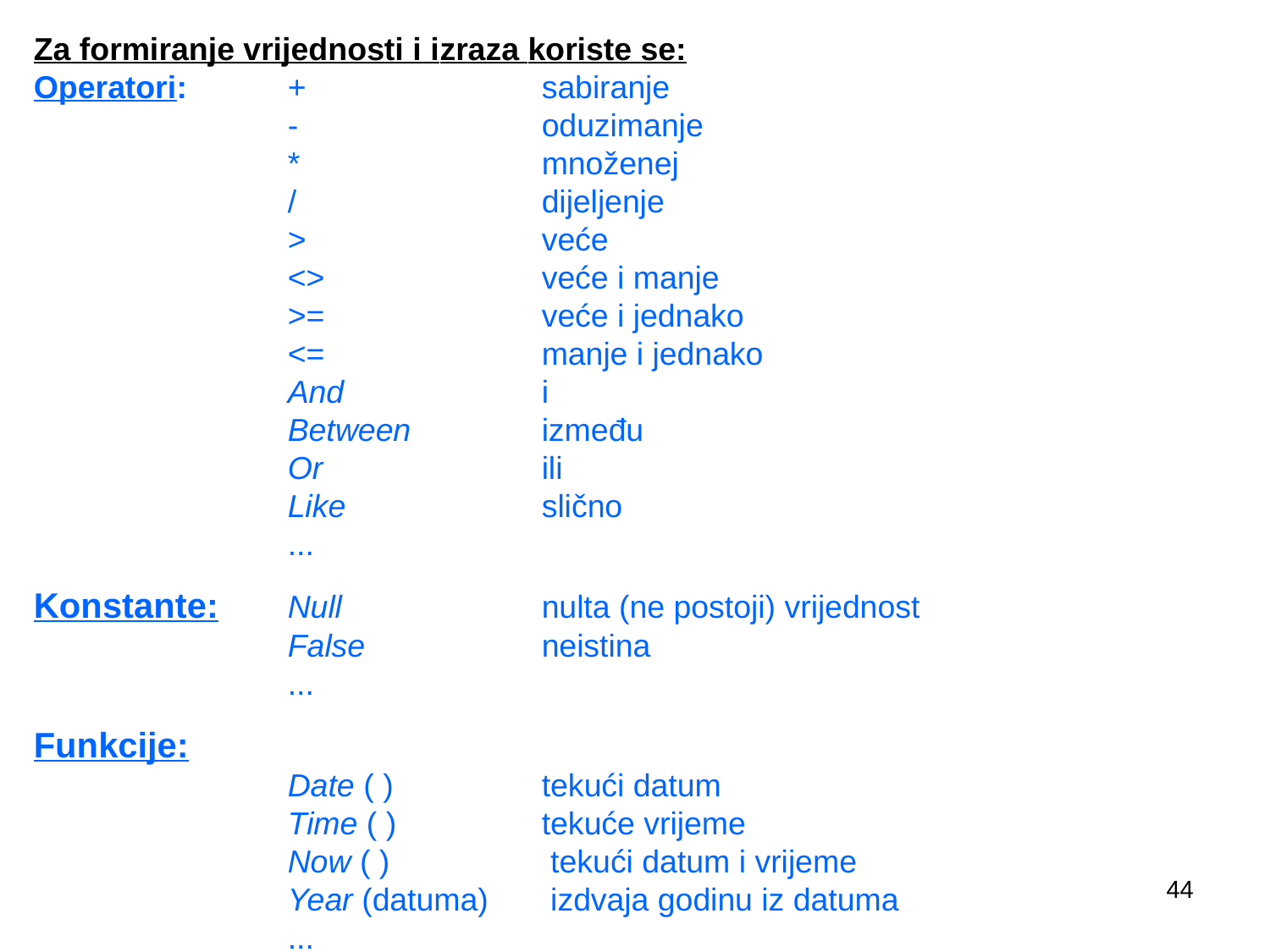

Za formiranje vrijednosti i izraza koriste se:
Operatori:	+		sabiranje
		-		oduzimanje
		*		množenej
		/		dijeljenje
		>		veće
		<>		veće i manje
		>=		veće i jednako
		<=		manje i jednako
		And		i
		Between		između
		Or		ili
		Like		slično
		...
Konstante:	Null		nulta (ne postoji) vrijednost
		False		neistina
		...
Funkcije:
		Date ( ) 		tekući datum
		Time ( ) 		tekuće vrijeme
		Now ( )		 tekući datum i vrijeme
		Year (datuma)  	 izdvaja godinu iz datuma
		...
44